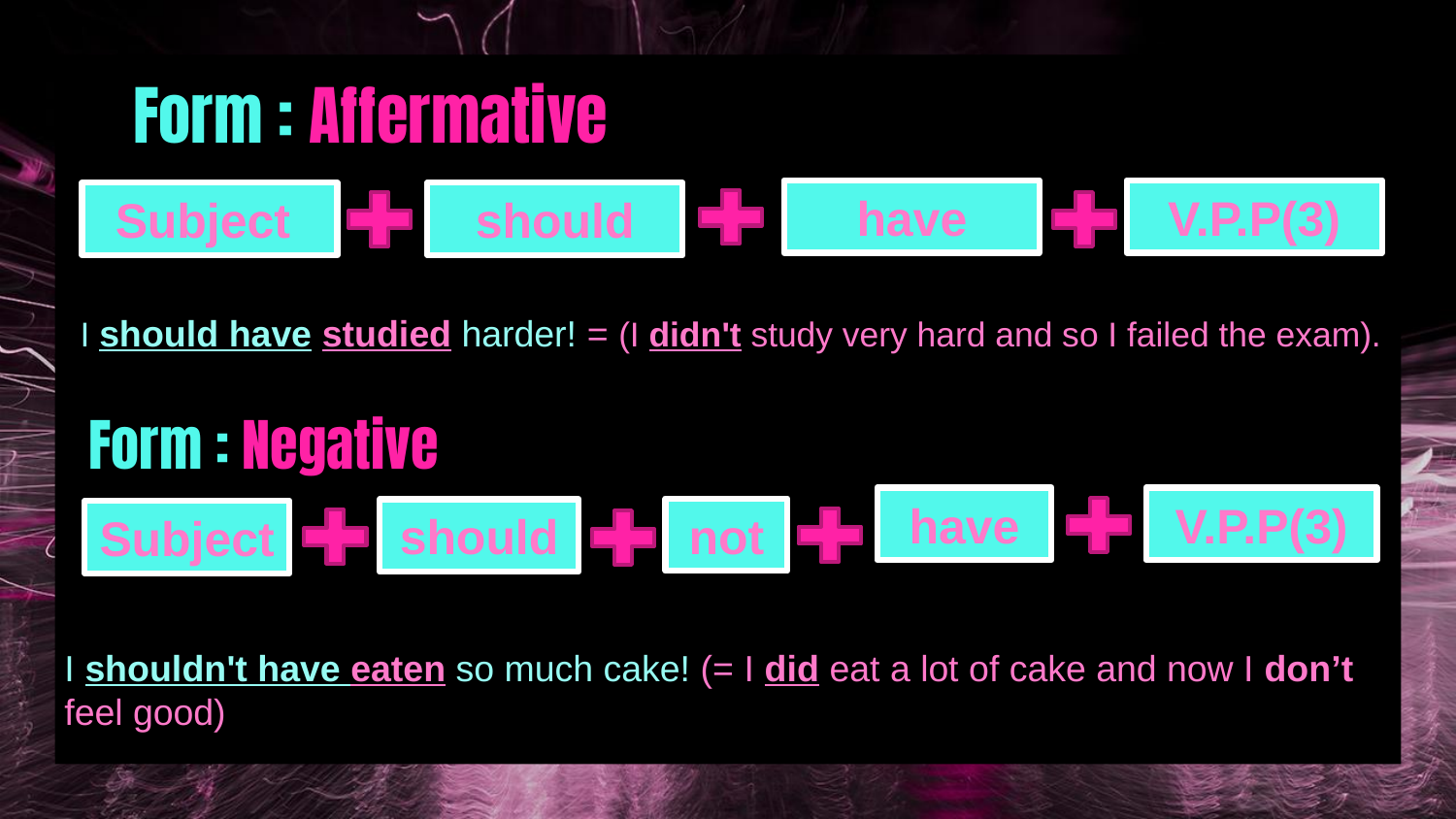

# Form : Affermative
have
V.P.P(3)

Subject

should

I should have studied harder! = (I didn't study very hard and so I failed the exam).
Form : Negative
V.P.P(3)
have

not

should

Subject
I shouldn't have eaten so much cake! (= I did eat a lot of cake and now I don’t
feel good)